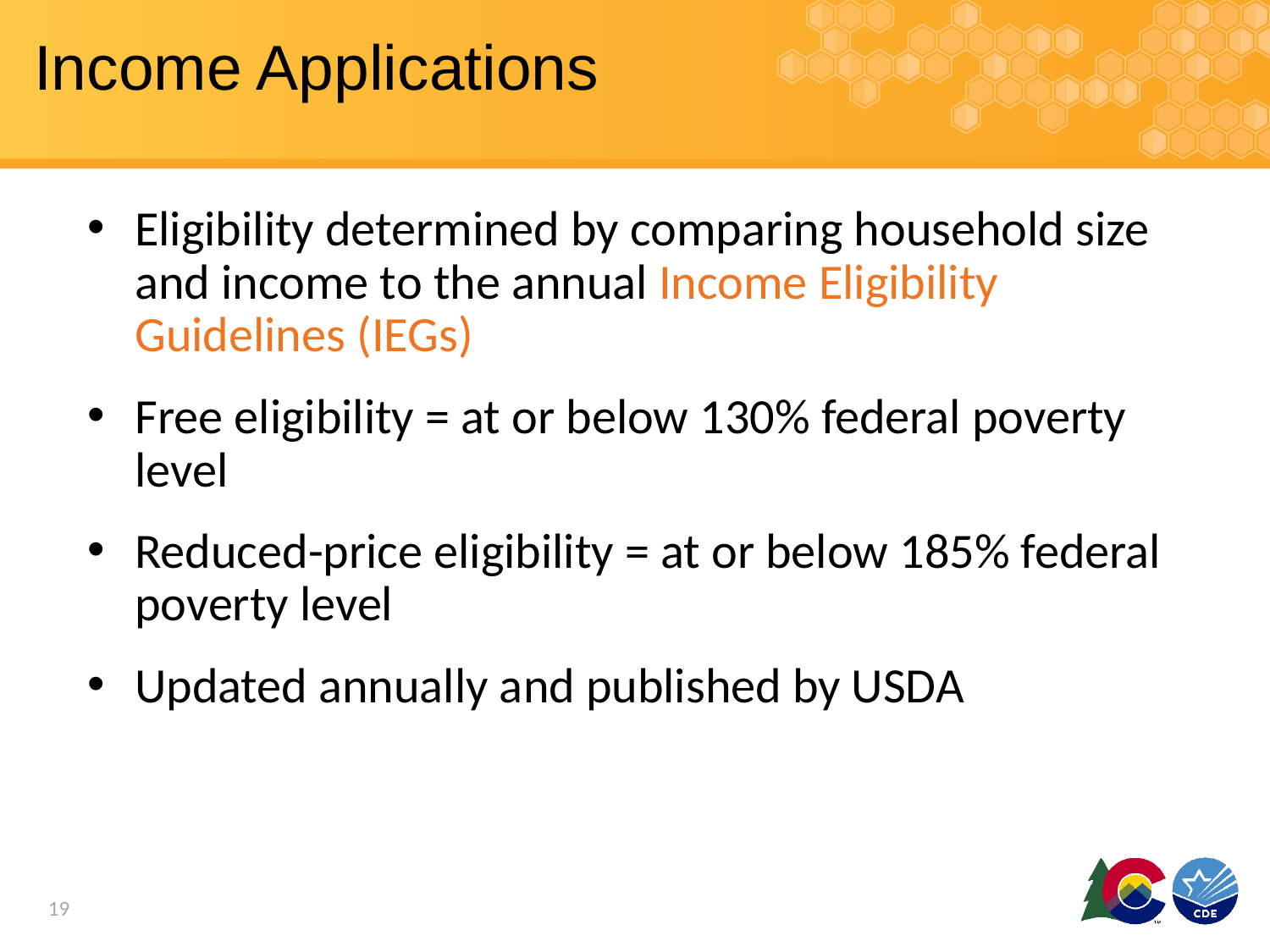

# Income Applications
Eligibility determined by comparing household size and income to the annual Income Eligibility Guidelines (IEGs)
Free eligibility = at or below 130% federal poverty level
Reduced-price eligibility = at or below 185% federal poverty level
Updated annually and published by USDA
19